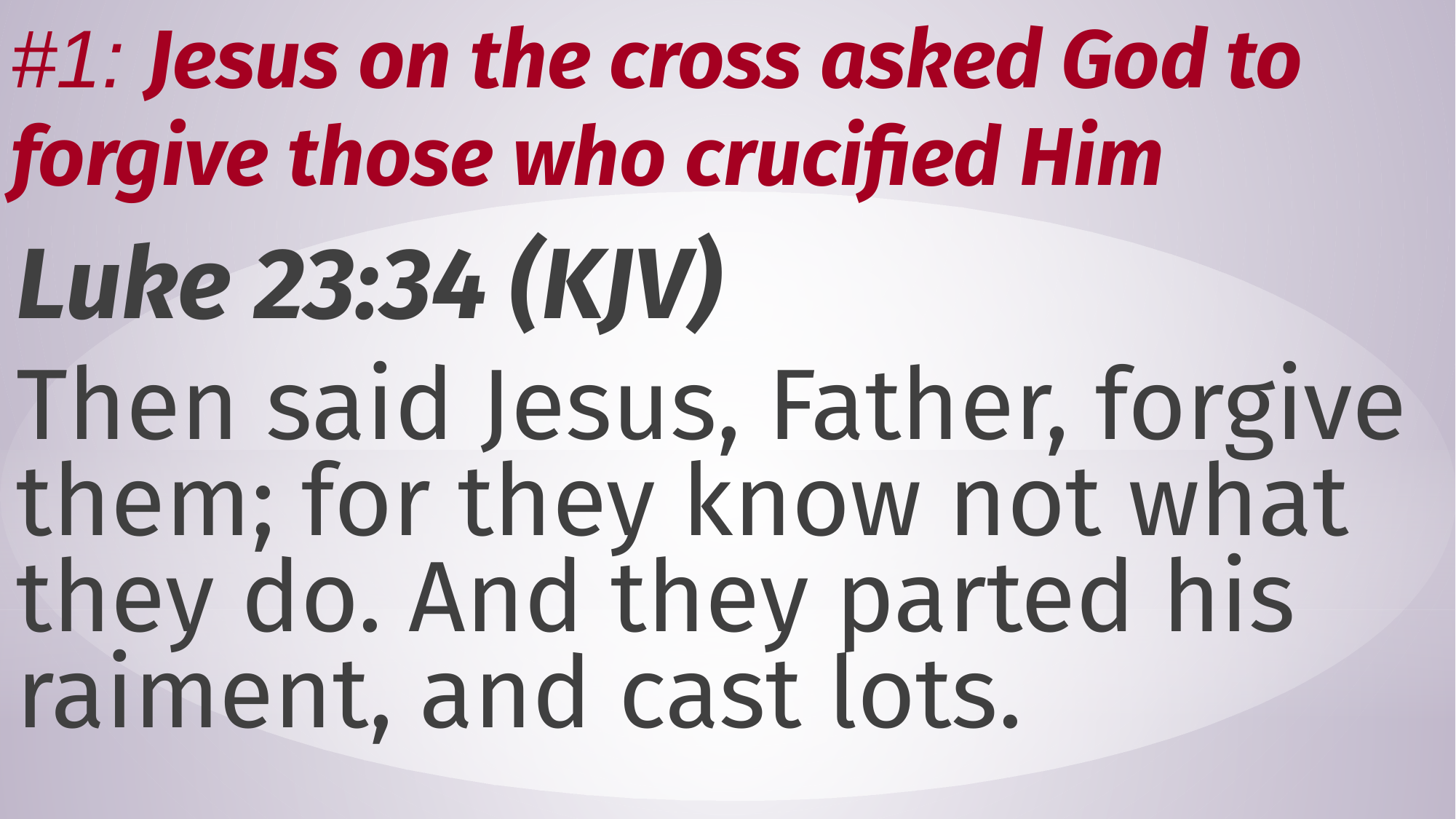

# #1: Jesus on the cross asked God to forgive those who crucified Him
Luke 23:34 (KJV)
Then said Jesus, Father, forgive them; for they know not what they do. And they parted his raiment, and cast lots.